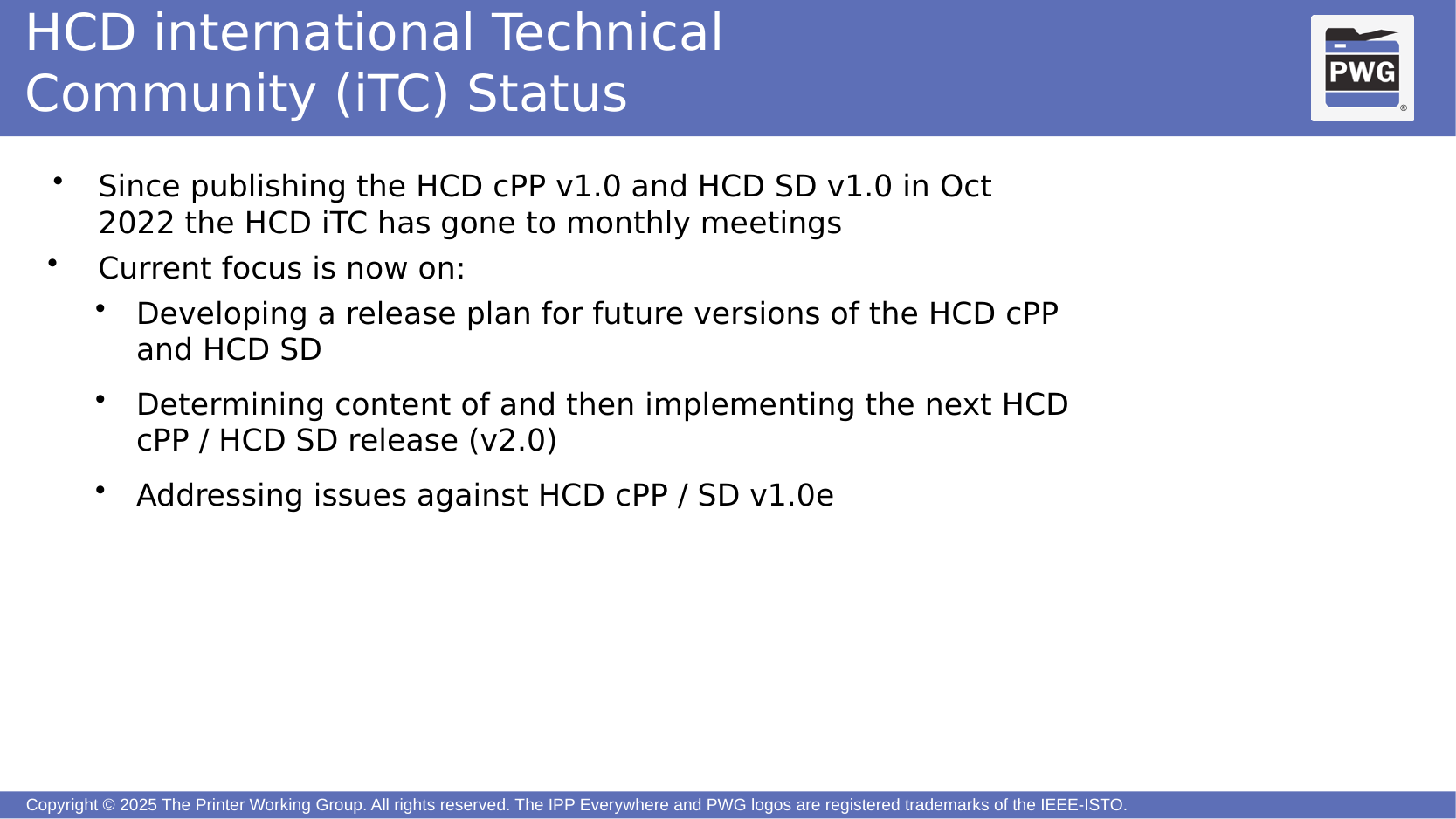

# HCD international Technical Community (iTC) Status
Since publishing the HCD cPP v1.0 and HCD SD v1.0 in Oct 2022 the HCD iTC has gone to monthly meetings
 Current focus is now on:
Developing a release plan for future versions of the HCD cPP and HCD SD
Determining content of and then implementing the next HCD cPP / HCD SD release (v2.0)
Addressing issues against HCD cPP / SD v1.0e